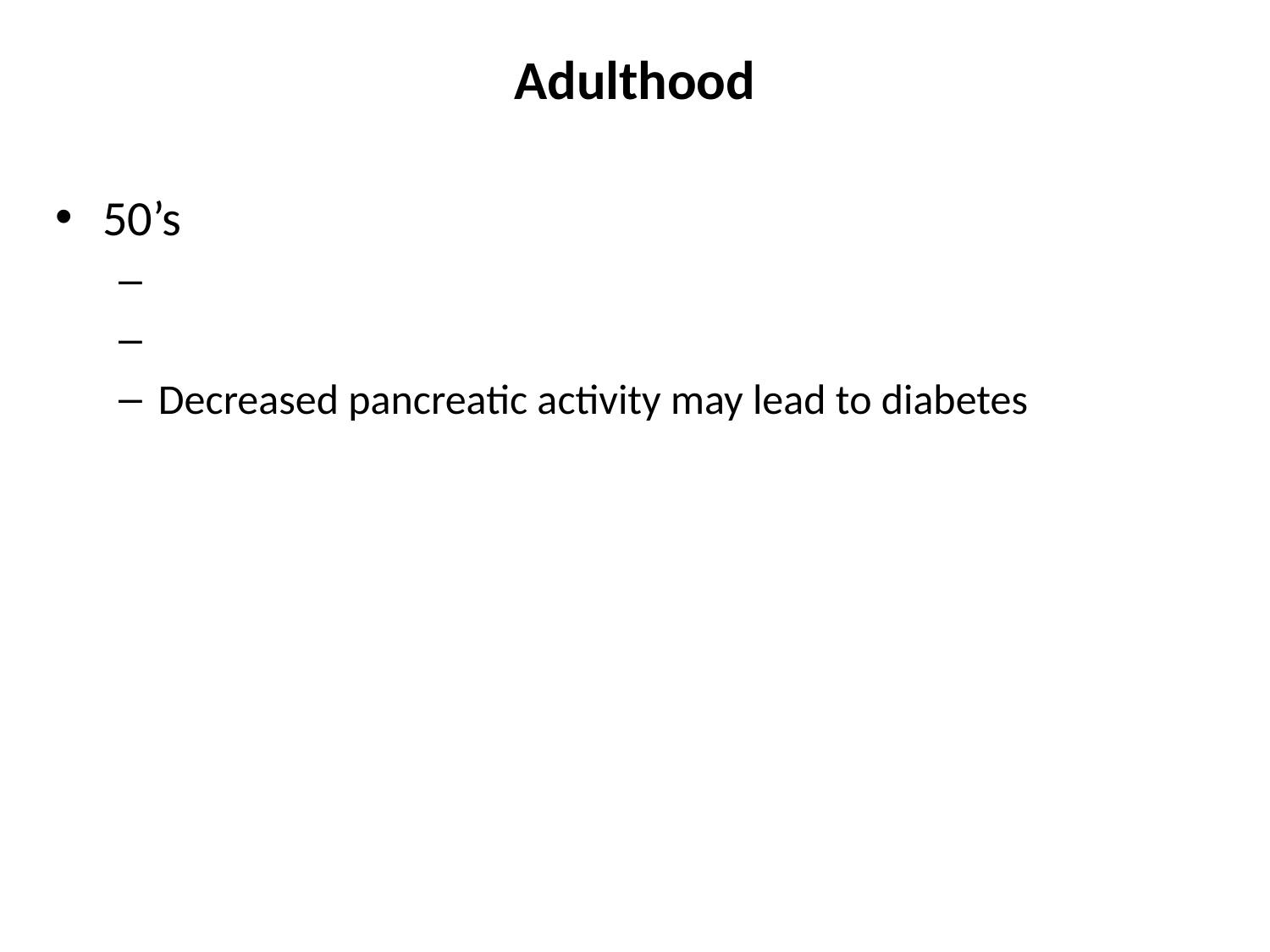

# Adulthood
50’s

Decreased pancreatic activity may lead to diabetes